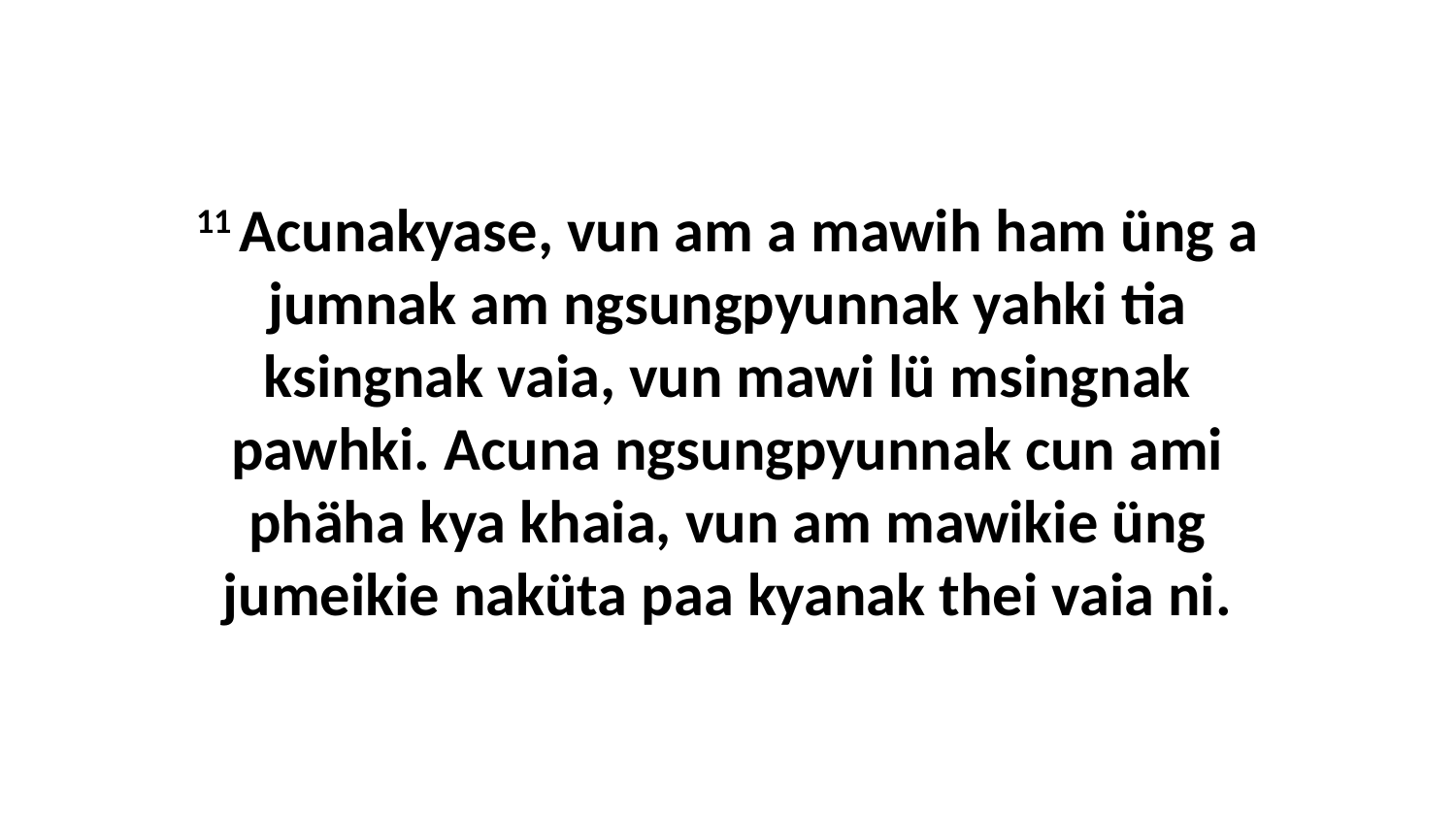

11 Acunakyase, vun am a mawih ham üng a jumnak am ngsungpyunnak yahki tia ksingnak vaia, vun mawi lü msingnak pawhki. Acuna ngsungpyunnak cun ami phäha kya khaia, vun am mawikie üng jumeikie naküta paa kyanak thei vaia ni.